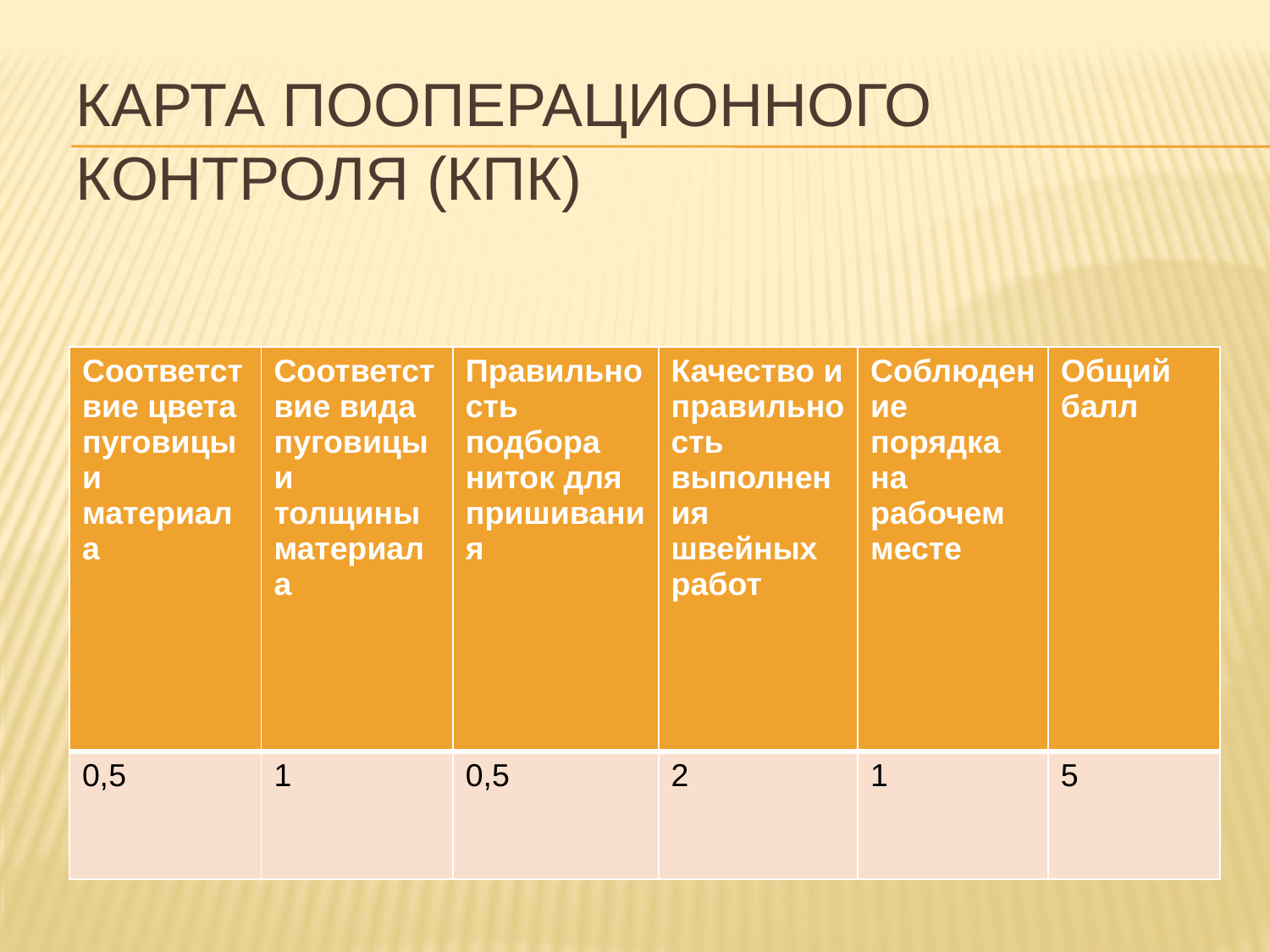

# Карта пооперационного контроля (КПК)
| Соответствие цвета пуговицы и материала | Соответствие вида пуговицы и толщины материала | Правильность подбора ниток для пришивания | Качество и правильность выполнения швейных работ | Соблюдение порядка на рабочем месте | Общий балл |
| --- | --- | --- | --- | --- | --- |
| 0,5 | 1 | 0,5 | 2 | 1 | 5 |